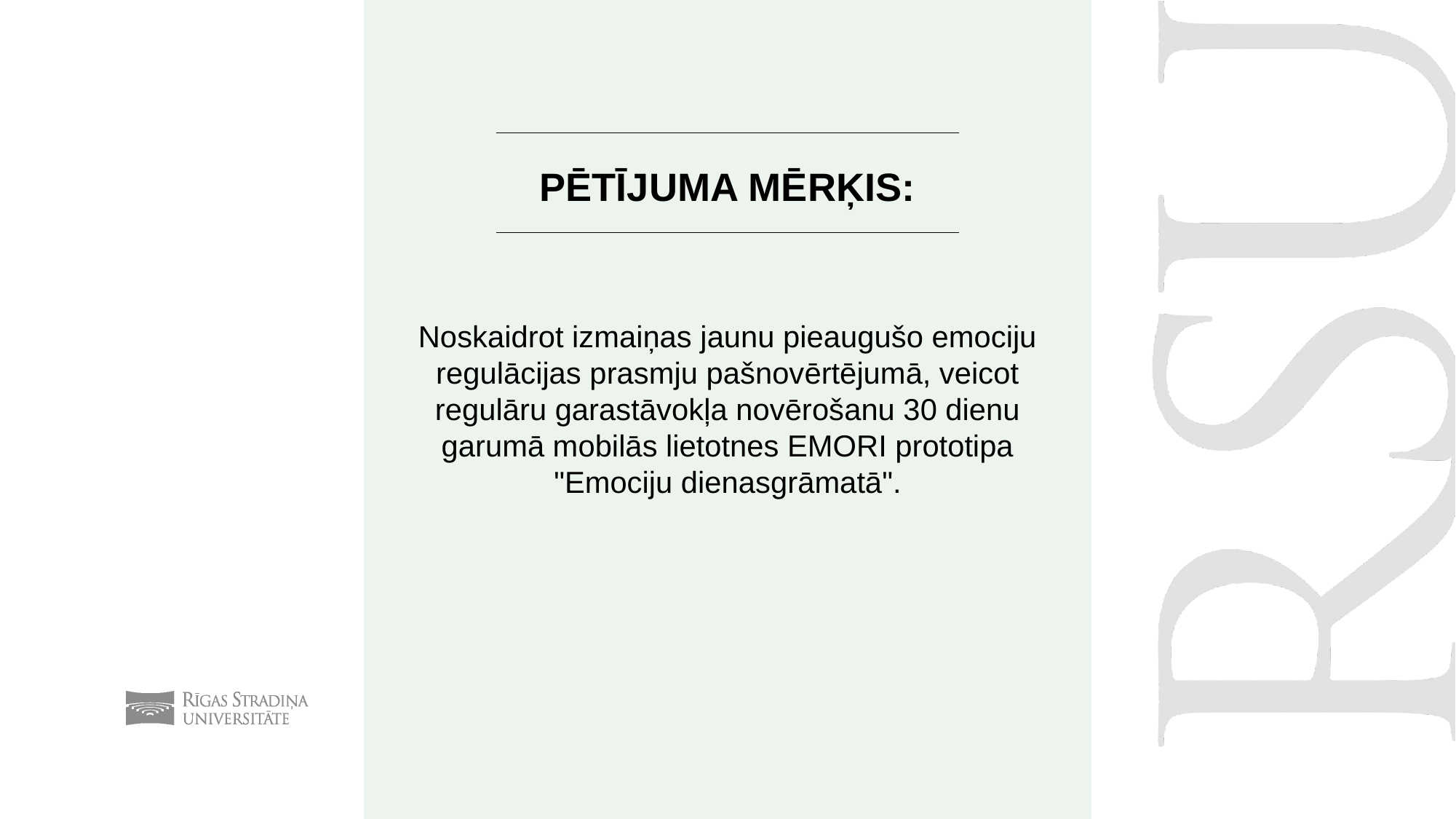

# PĒTĪJUMA MĒRĶIS:
Noskaidrot izmaiņas jaunu pieaugušo emociju regulācijas prasmju pašnovērtējumā, veicot regulāru garastāvokļa novērošanu 30 dienu garumā mobilās lietotnes EMORI prototipa "Emociju dienasgrāmatā".